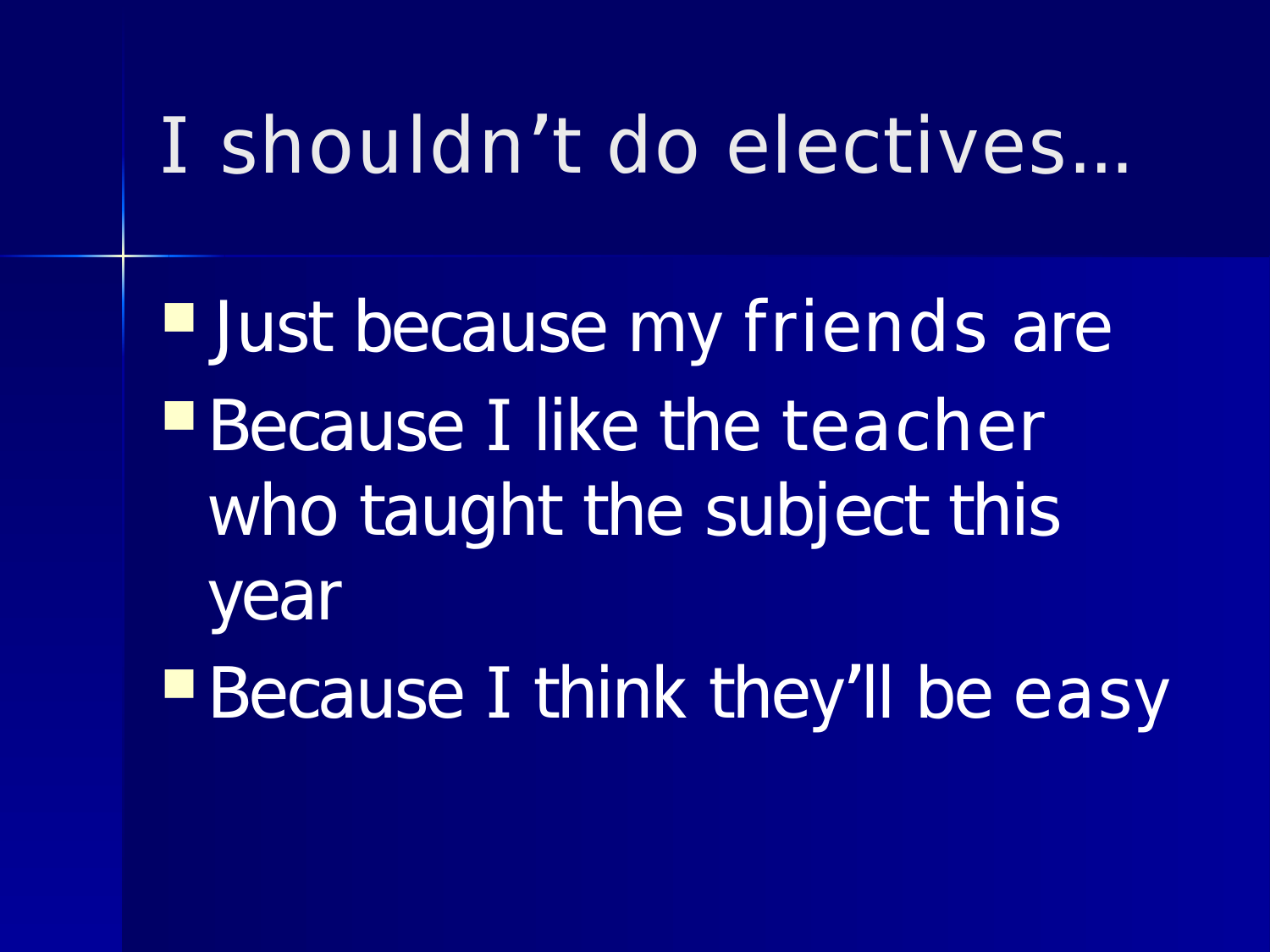

# I shouldn’t do electives…
Just because my friends are
Because I like the teacher who taught the subject this year
Because I think they’ll be easy